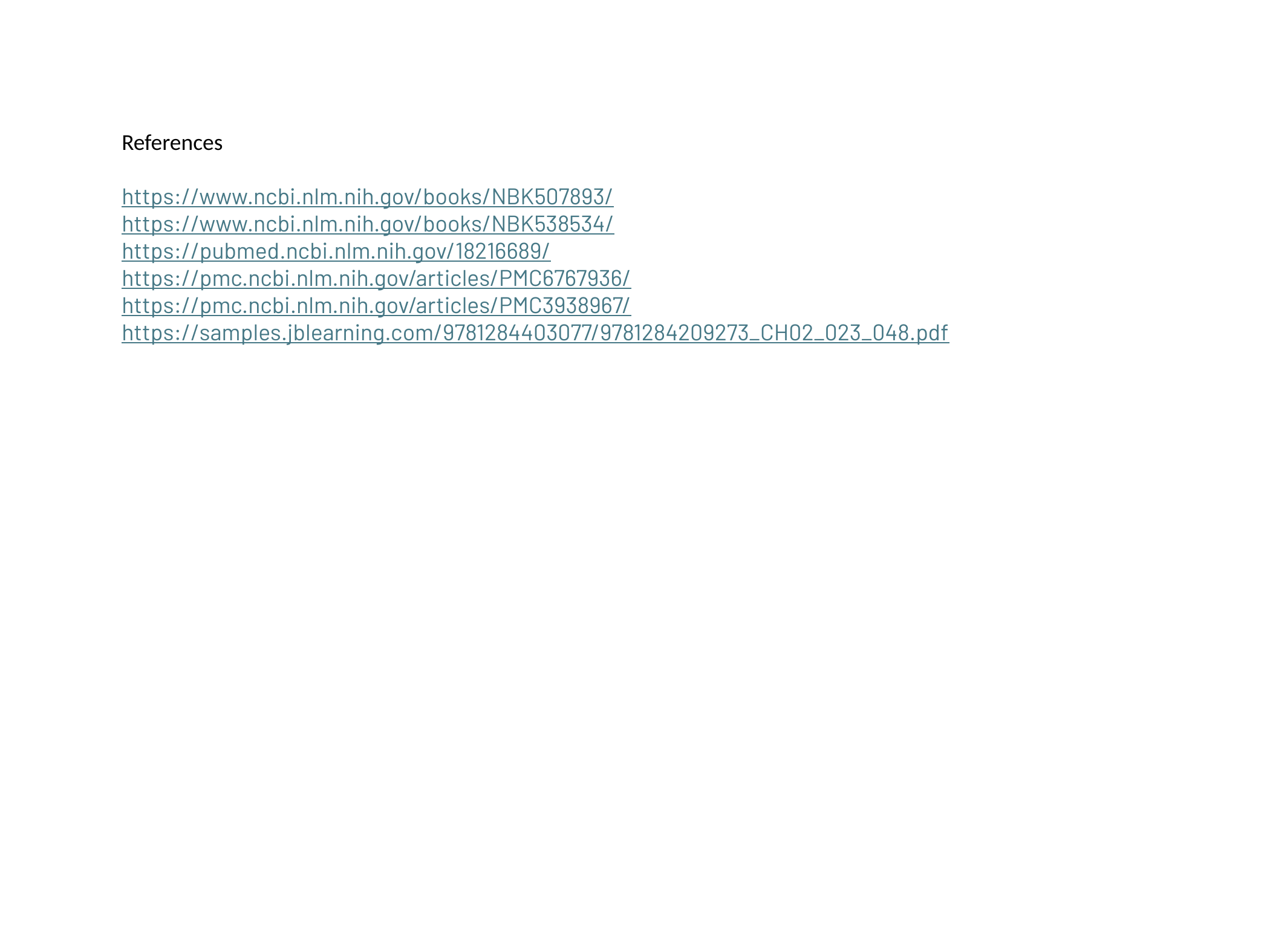

References

https://www.ncbi.nlm.nih.gov/books/NBK507893/
https://www.ncbi.nlm.nih.gov/books/NBK538534/
https://pubmed.ncbi.nlm.nih.gov/18216689/
https://pmc.ncbi.nlm.nih.gov/articles/PMC6767936/
https://pmc.ncbi.nlm.nih.gov/articles/PMC3938967/
https://samples.jblearning.com/9781284403077/9781284209273_CH02_023_048.pdf